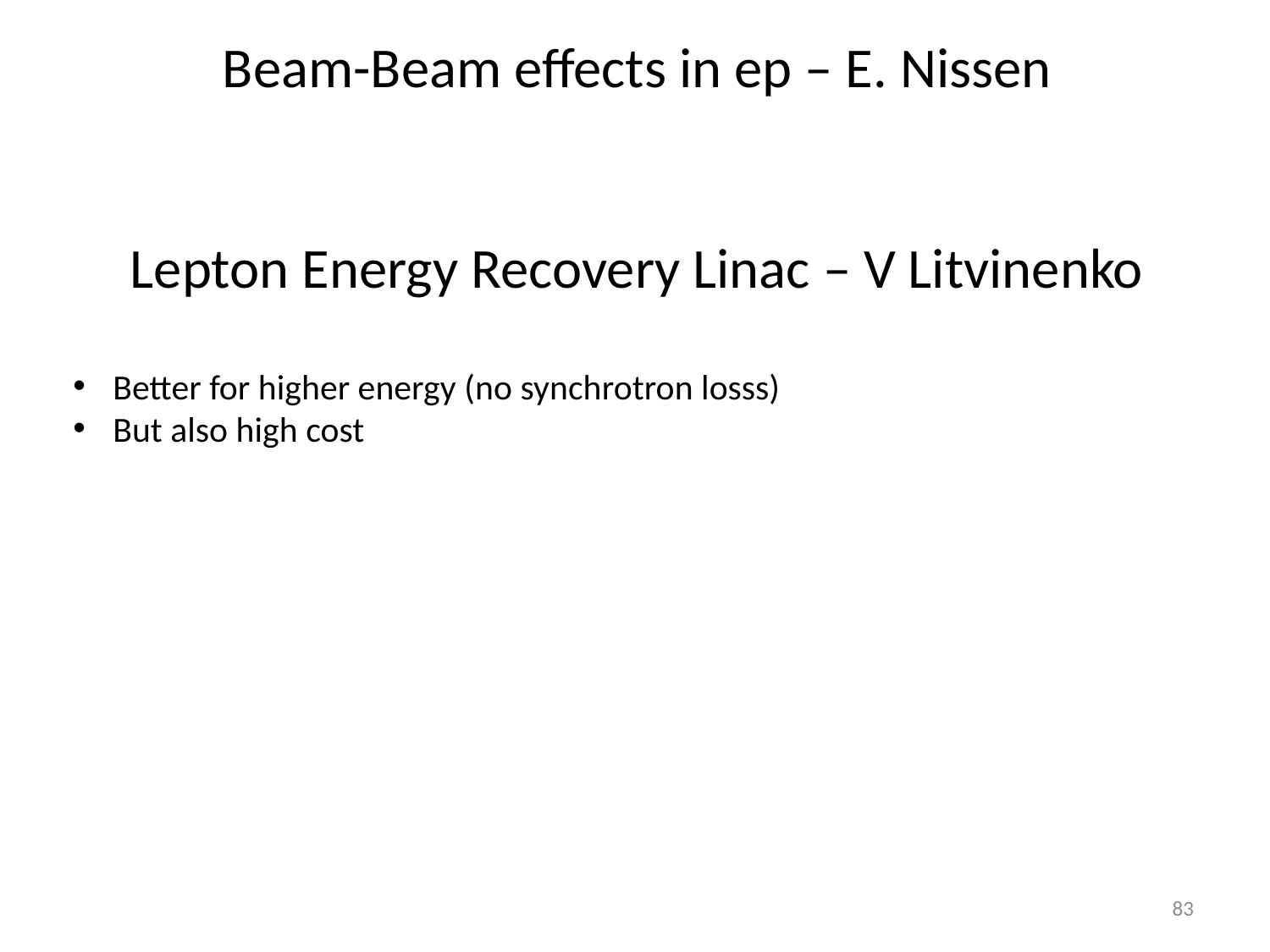

# Beam-Beam effects in ep – E. Nissen
Lepton Energy Recovery Linac – V Litvinenko
Better for higher energy (no synchrotron losss)
But also high cost
83